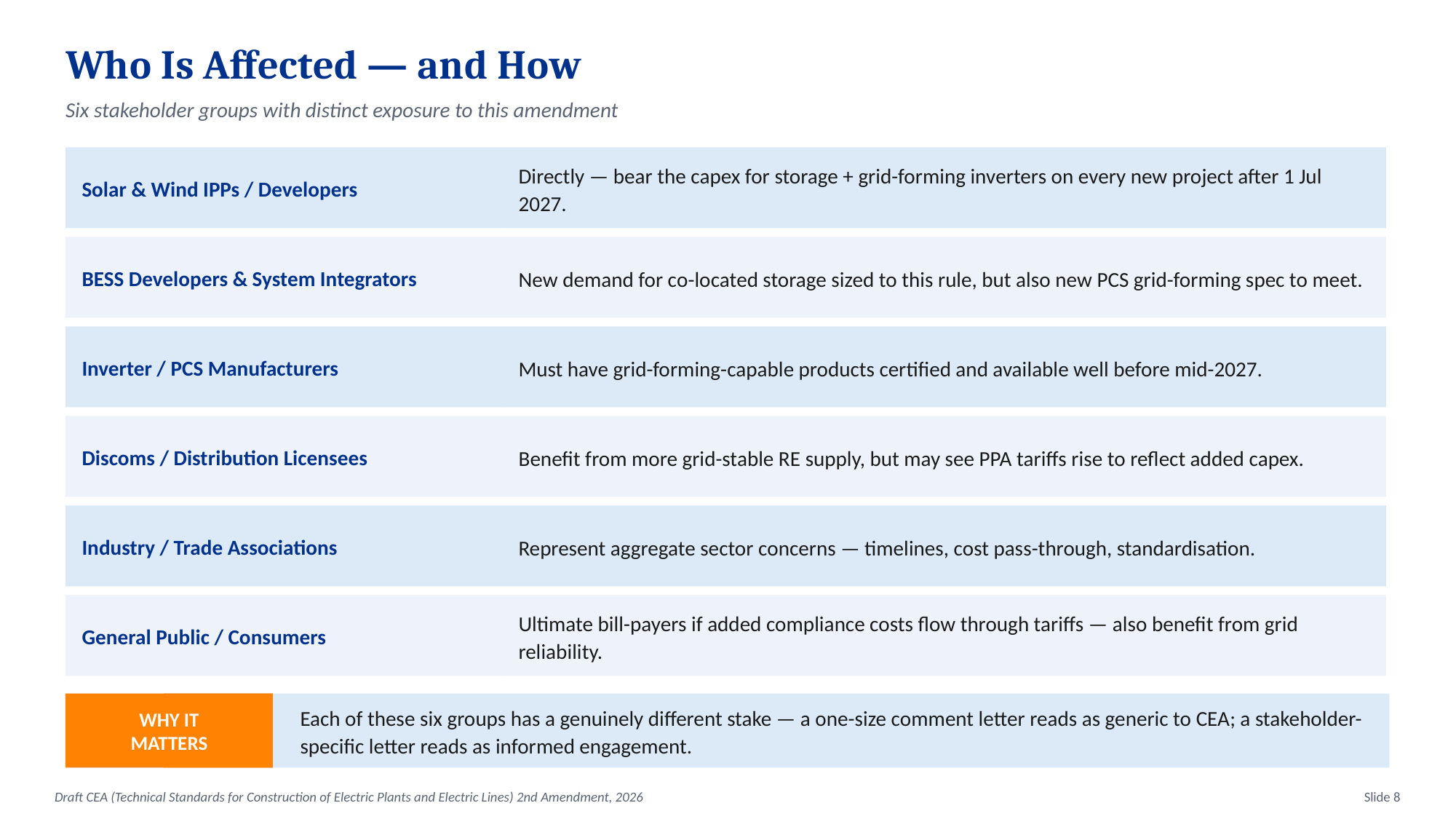

Who Is Affected — and How
Six stakeholder groups with distinct exposure to this amendment

Solar & Wind IPPs / Developers

Directly — bear the capex for storage + grid-forming inverters on every new project after 1 Jul 2027.

BESS Developers & System Integrators

New demand for co-located storage sized to this rule, but also new PCS grid-forming spec to meet.

Inverter / PCS Manufacturers

Must have grid-forming-capable products certified and available well before mid-2027.

Discoms / Distribution Licensees

Benefit from more grid-stable RE supply, but may see PPA tariffs rise to reflect added capex.

Industry / Trade Associations

Represent aggregate sector concerns — timelines, cost pass-through, standardisation.

General Public / Consumers

Ultimate bill-payers if added compliance costs flow through tariffs — also benefit from grid reliability.

WHY IT
MATTERS

Each of these six groups has a genuinely different stake — a one-size comment letter reads as generic to CEA; a stakeholder-specific letter reads as informed engagement.
Draft CEA (Technical Standards for Construction of Electric Plants and Electric Lines) 2nd Amendment, 2026
Slide 8